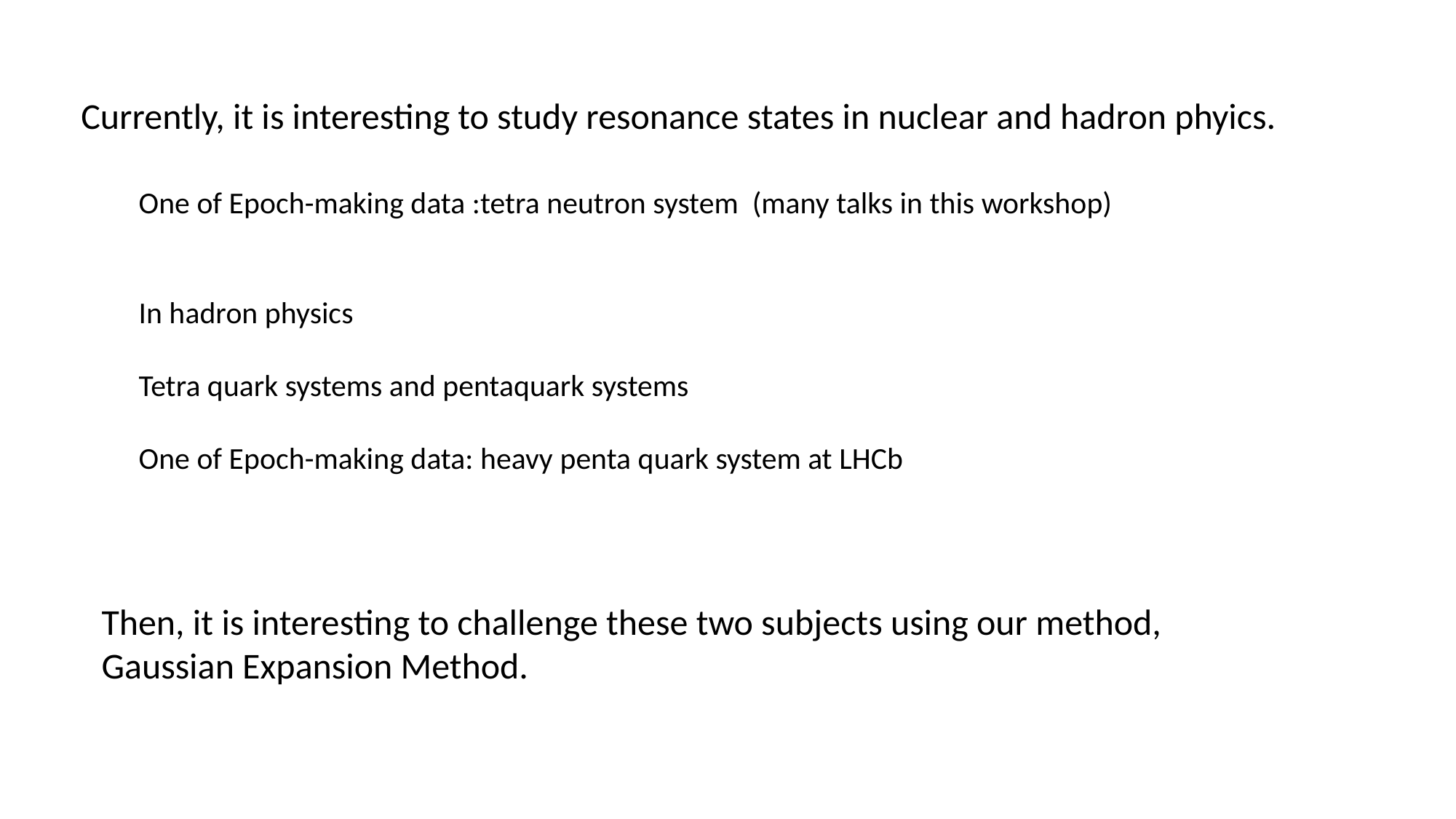

Currently, it is interesting to study resonance states in nuclear and hadron phyics.
One of Epoch-making data :tetra neutron system  (many talks in this workshop)

In hadron physics

Tetra quark systems and pentaquark systems

One of Epoch-making data: heavy penta quark system at LHCb
Then, it is interesting to challenge these two subjects using our method,
Gaussian Expansion Method.